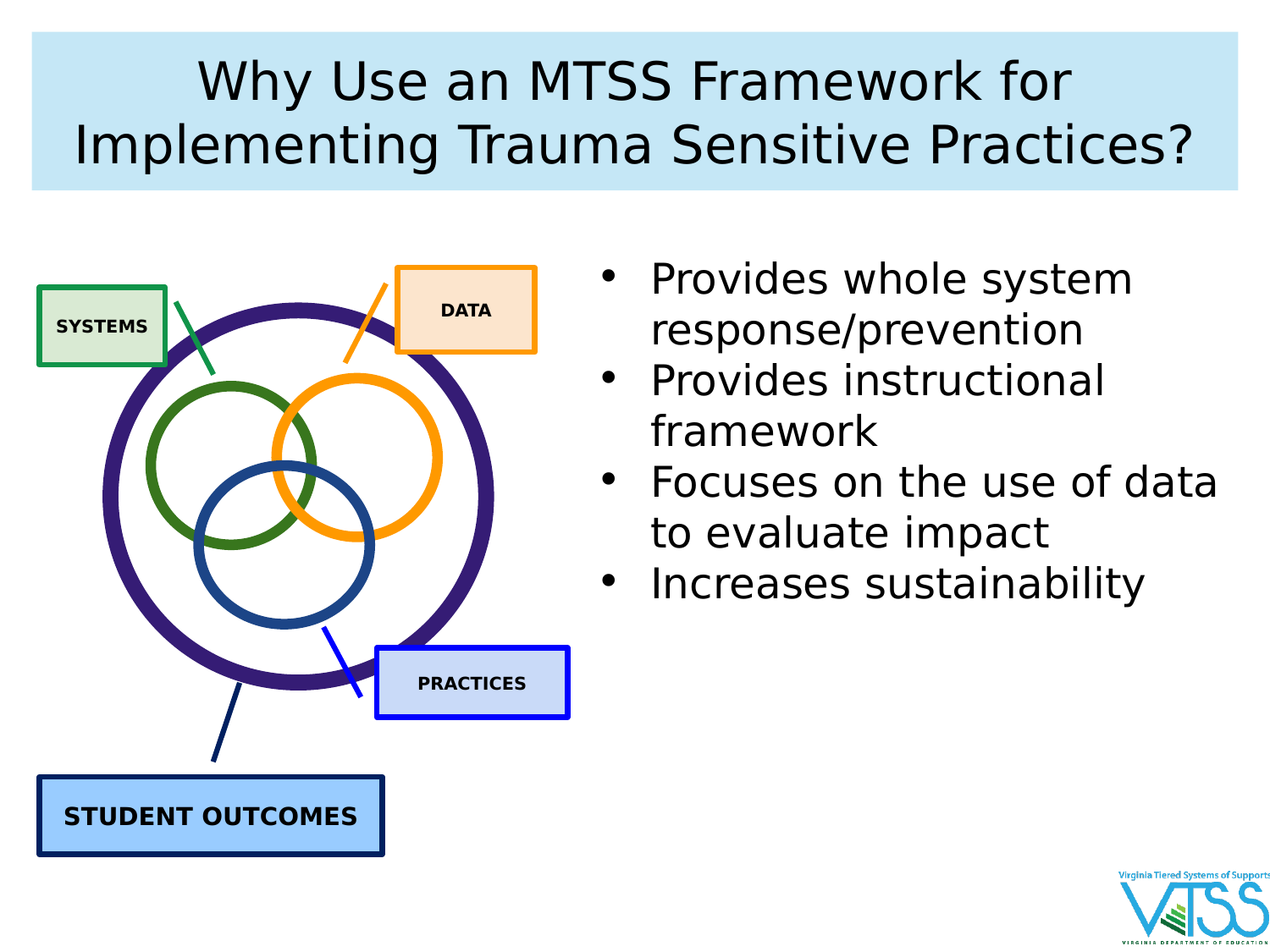

# Why Use an MTSS Framework for Implementing Trauma Sensitive Practices?
Provides whole system response/prevention
Provides instructional framework
Focuses on the use of data to evaluate impact
Increases sustainability
DATA
SYSTEMS

PRACTICES
STUDENT OUTCOMES